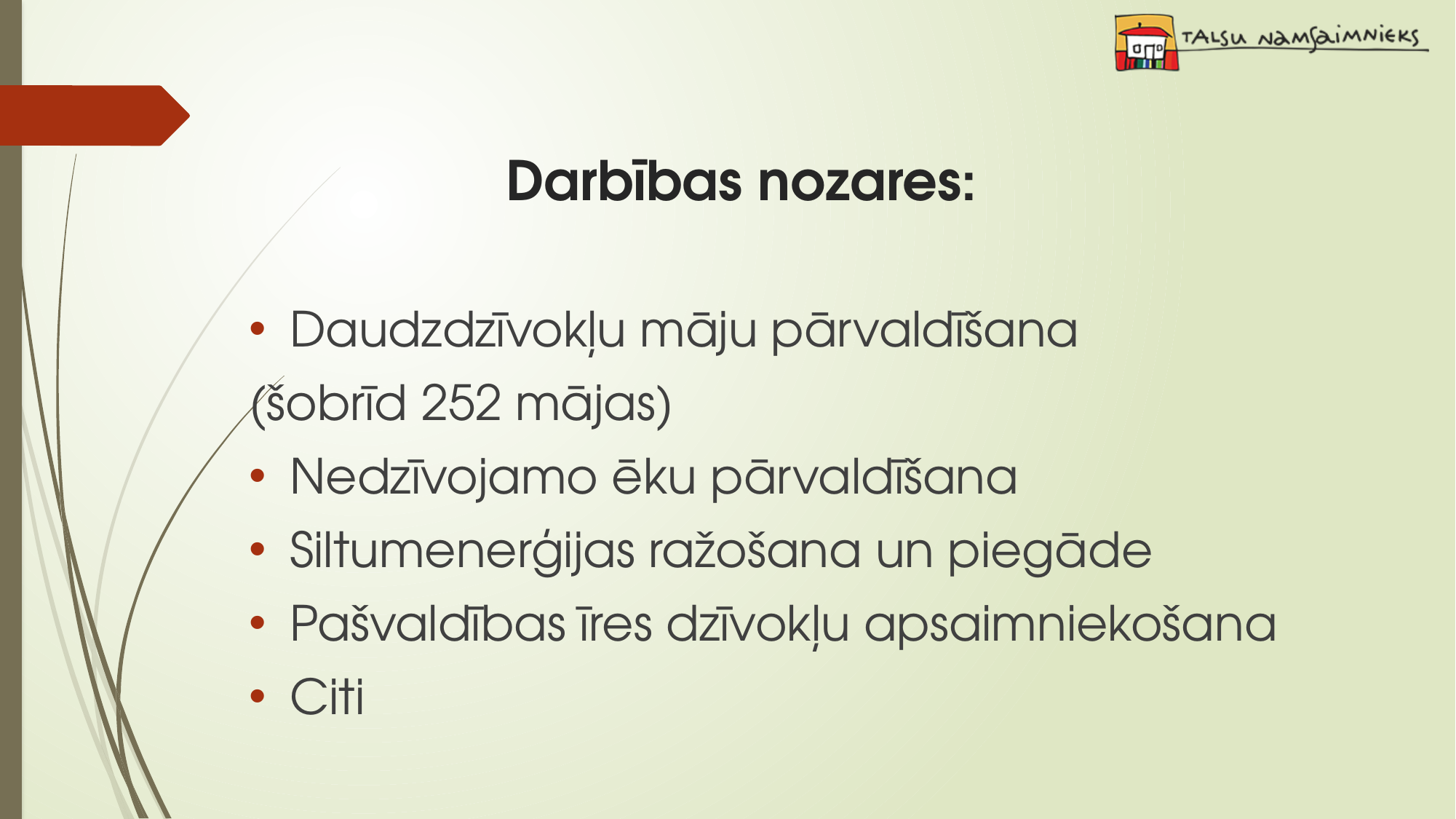

# Darbības nozares:
Daudzdzīvokļu māju pārvaldīšana
(šobrīd 252 mājas)
Nedzīvojamo ēku pārvaldīšana
Siltumenerģijas ražošana un piegāde
Pašvaldības īres dzīvokļu apsaimniekošana
Citi